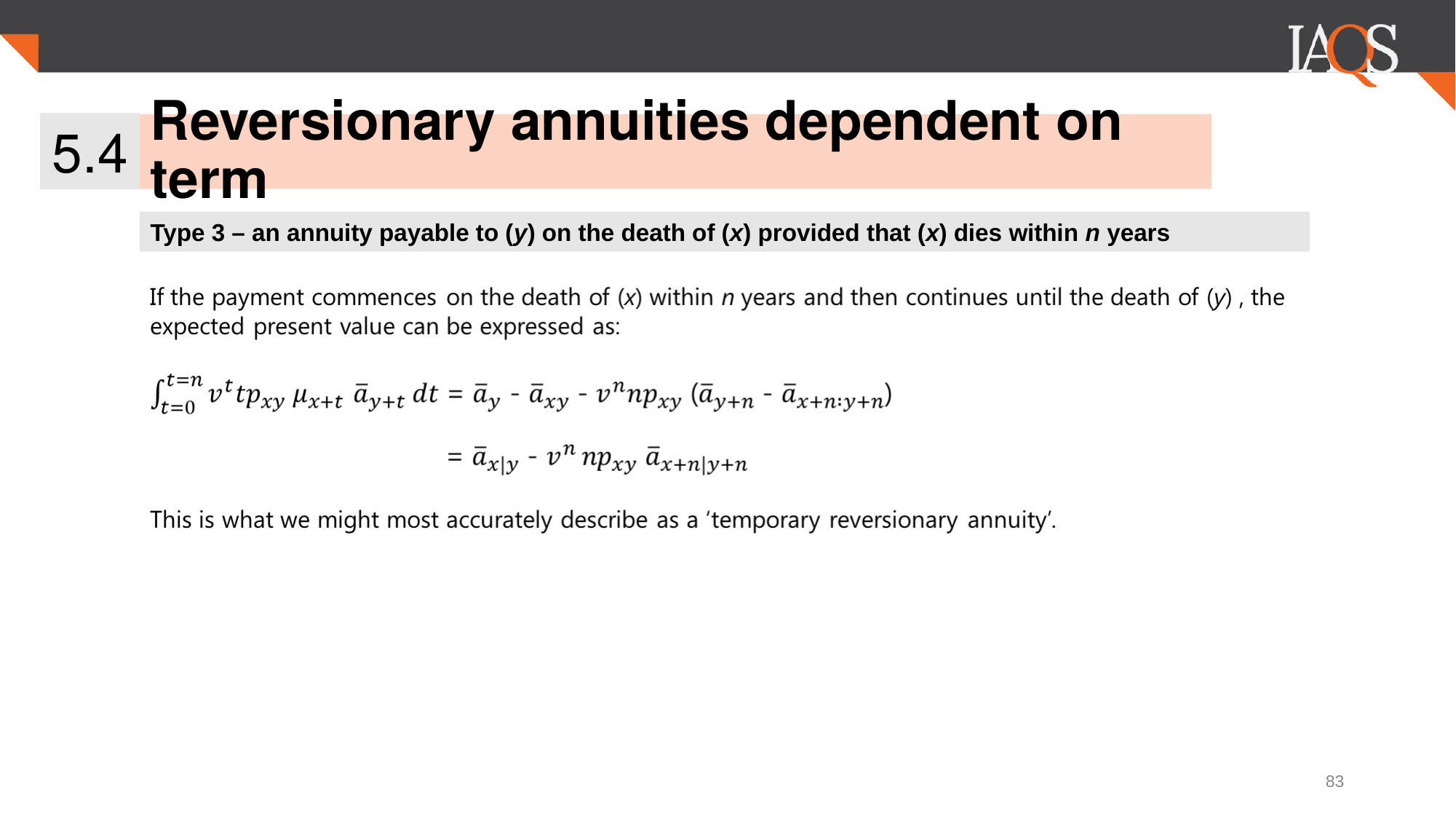

5.4
# Reversionary annuities dependent on term
Type 3 – an annuity payable to (y) on the death of (x) provided that (x) dies within n years

83